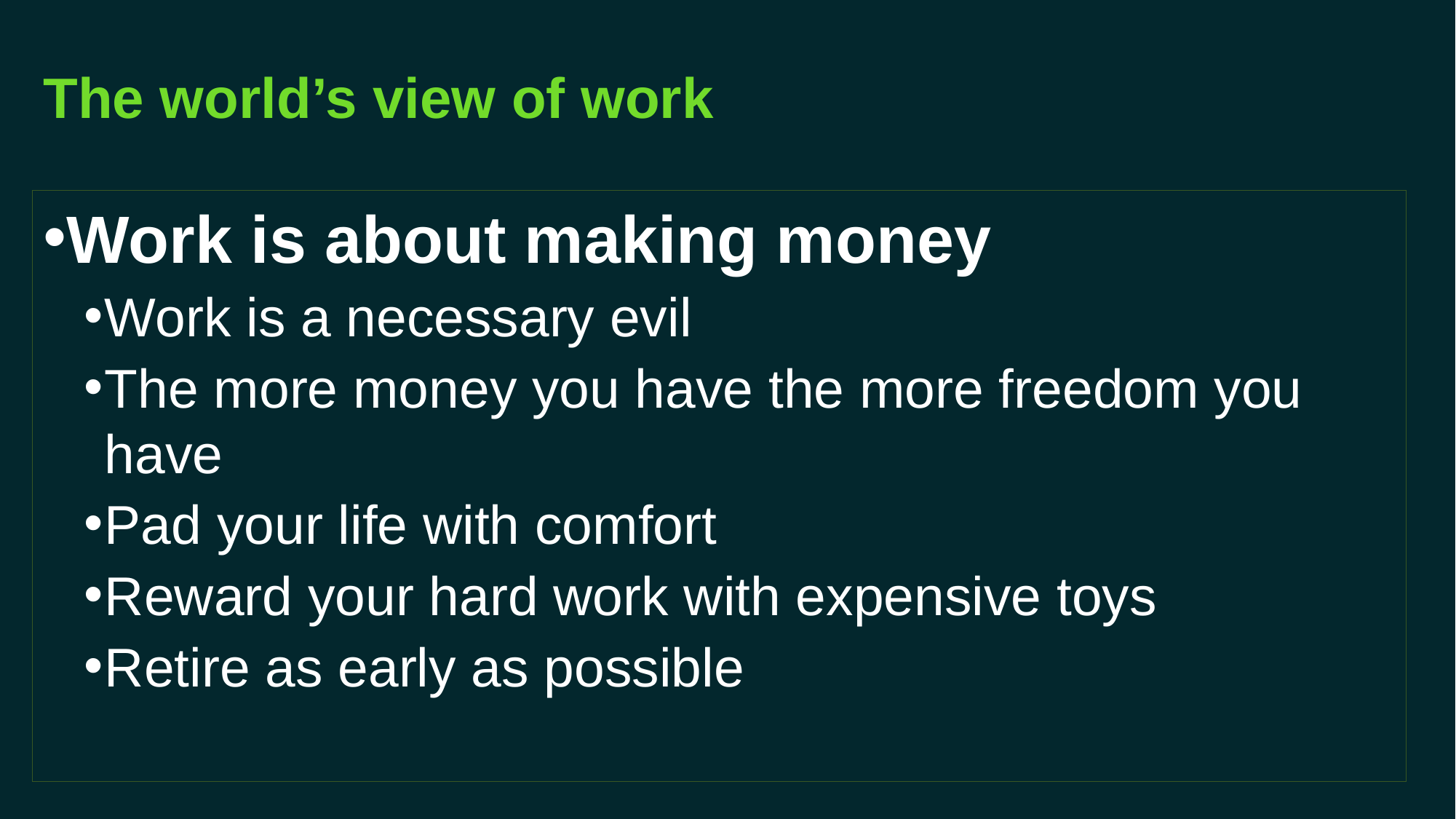

# The world’s view of work
Work is about making money
Work is a necessary evil
The more money you have the more freedom you have
Pad your life with comfort
Reward your hard work with expensive toys
Retire as early as possible